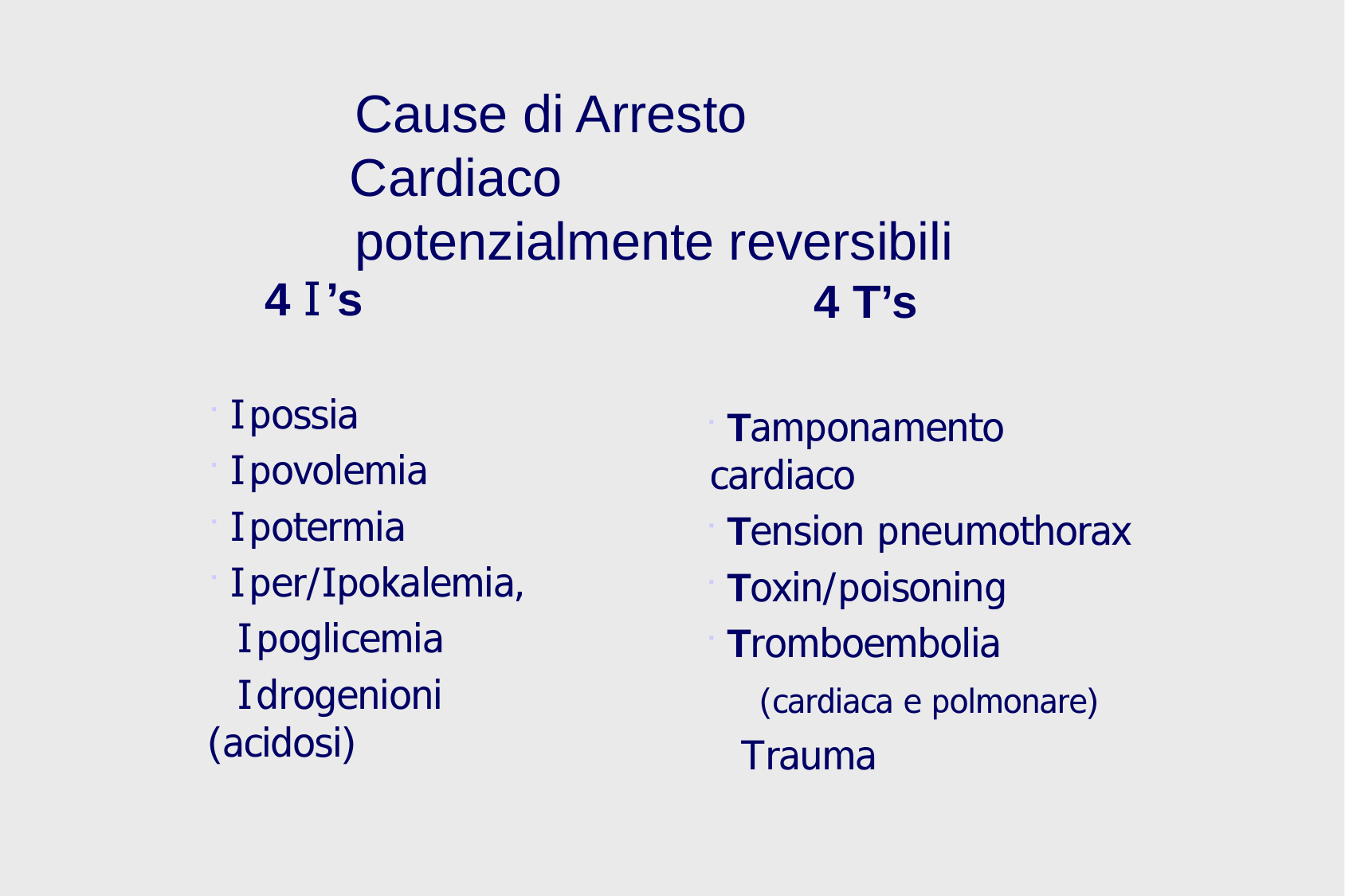

Cause di Arresto Cardiaco
potenzialmente reversibili
    4 I’s

 Ipossia
 Ipovolemia
 Ipotermia
 Iper/Ipokalemia,
  Ipoglicemia
  Idrogenioni (acidosi)
        4 T’s

 Tamponamento cardiaco
 Tension pneumothorax
 Toxin/poisoning
 Tromboembolia
    (cardiaca e polmonare)
   Trauma